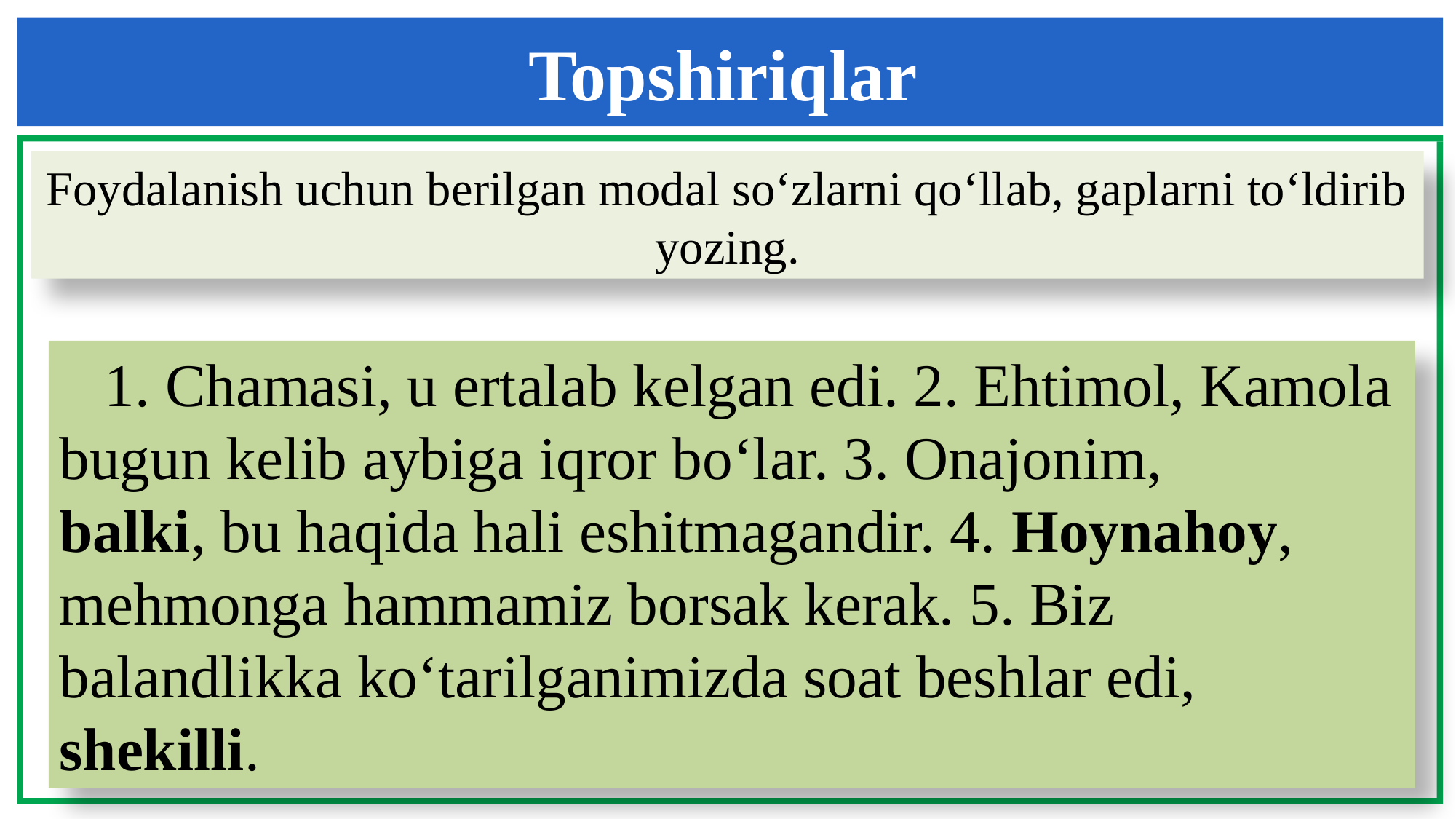

Topshiriqlar
Foydalanish uchun berilgan modal so‘zlarni qo‘llab, gaplarni to‘ldirib yozing.
   1. Chamasi, u ertalab kelgan edi. 2. Ehtimol, Kamola
bugun kelib aybiga iqror bo‘lar. 3. Onajonim,
balki, bu haqida hali eshitmagandir. 4. Hoynahoy,
mehmonga hammamiz borsak kerak. 5. Biz
balandlikka ko‘tarilganimizda soat beshlar edi,
shekilli.